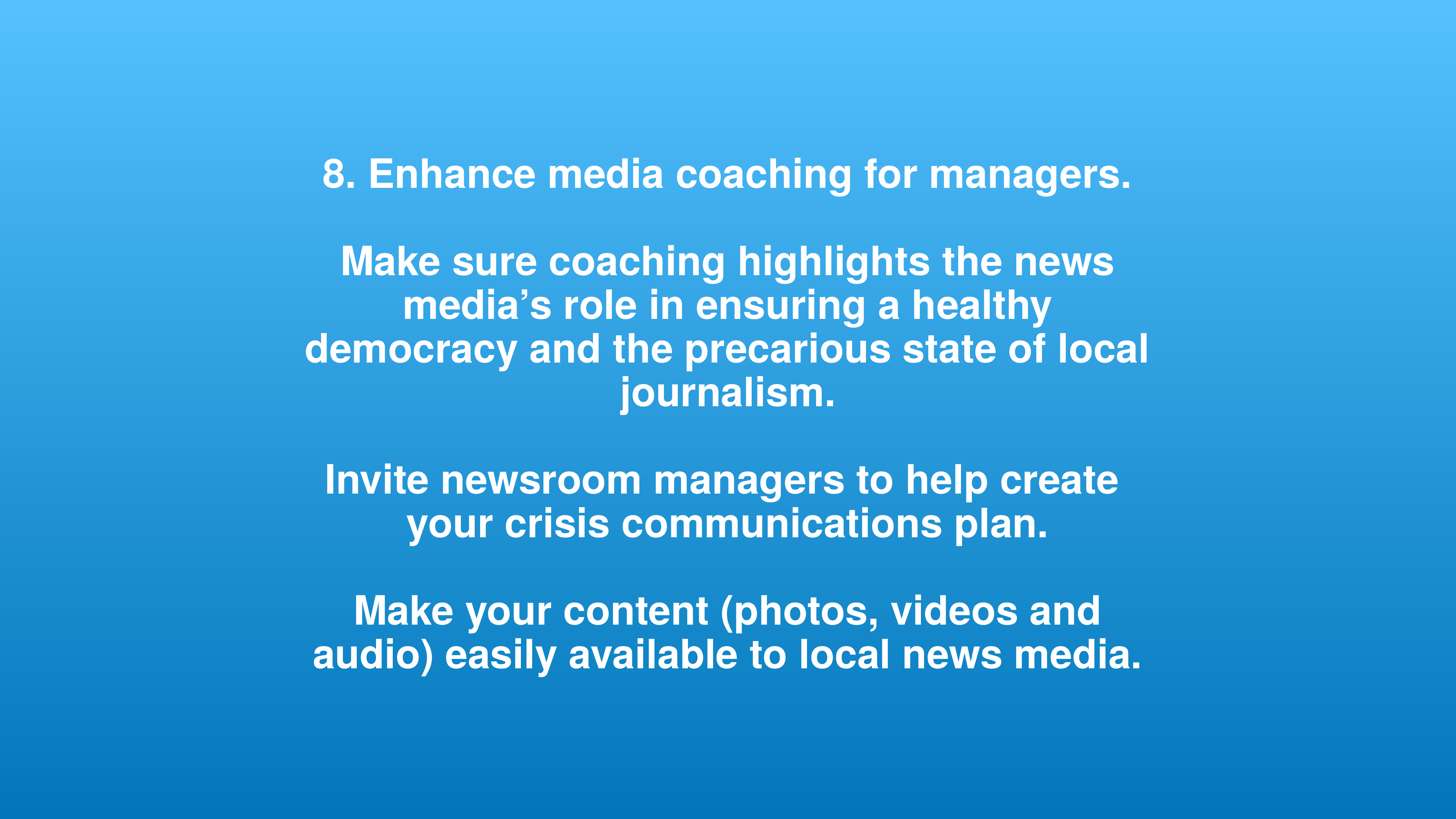

8. Enhance media coaching for managers.

Make sure coaching highlights the news media’s role in ensuring a healthy democracy and the precarious state of local journalism.

Invite newsroom managers to help create  your crisis communications plan.

Make your content (photos, videos and audio) easily available to local news media.